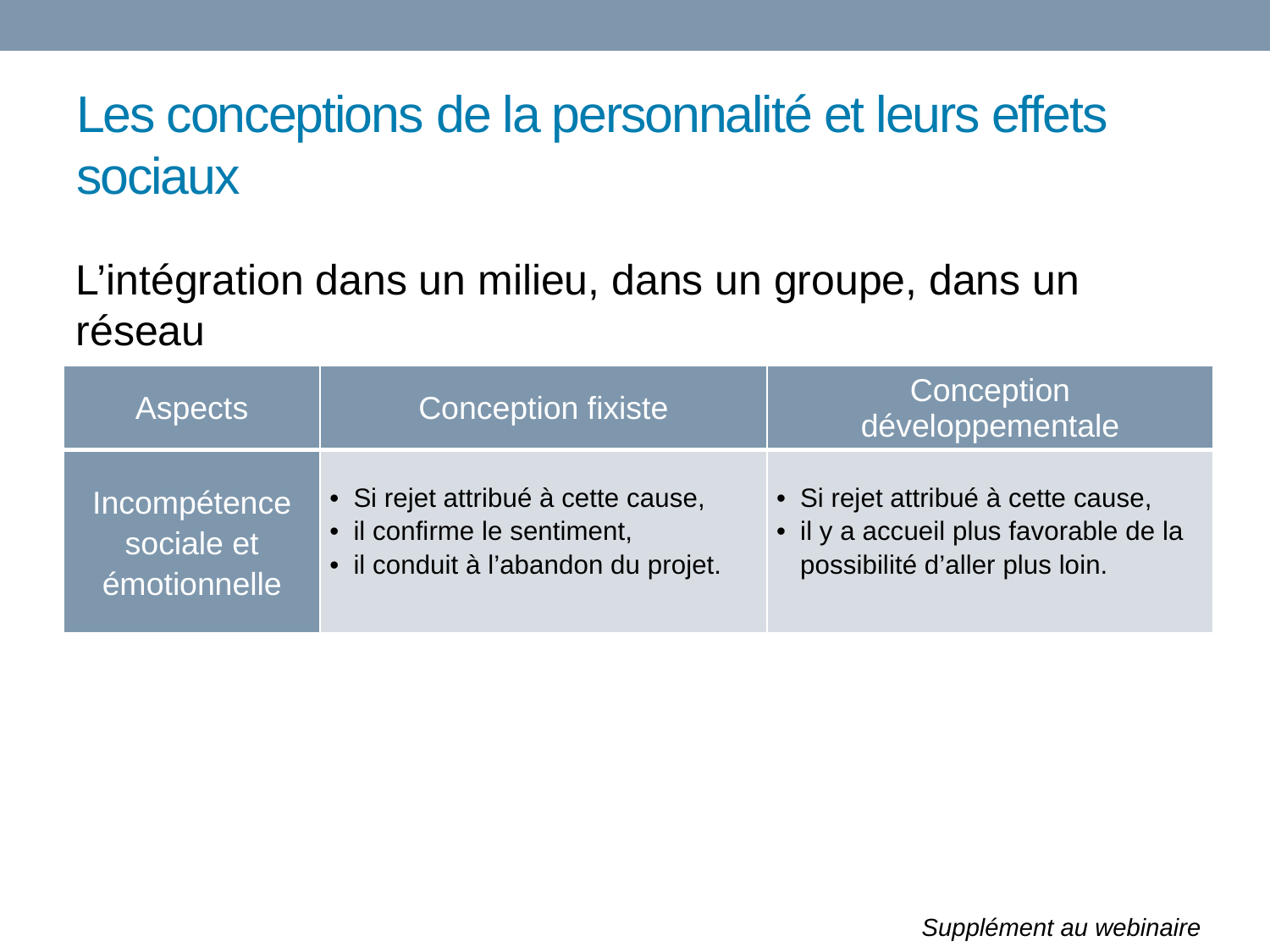

# Les conceptions de la personnalité et leurs effets sociaux
L’intégration dans un milieu, dans un groupe, dans un réseau

| Aspects | Conception fixiste | Conception développementale |
| --- | --- | --- |
| Incompétence sociale et émotionnelle | Si rejet attribué à cette cause, il confirme le sentiment, il conduit à l’abandon du projet. | Si rejet attribué à cette cause, il y a accueil plus favorable de la possibilité d’aller plus loin. |
Supplément au webinaire